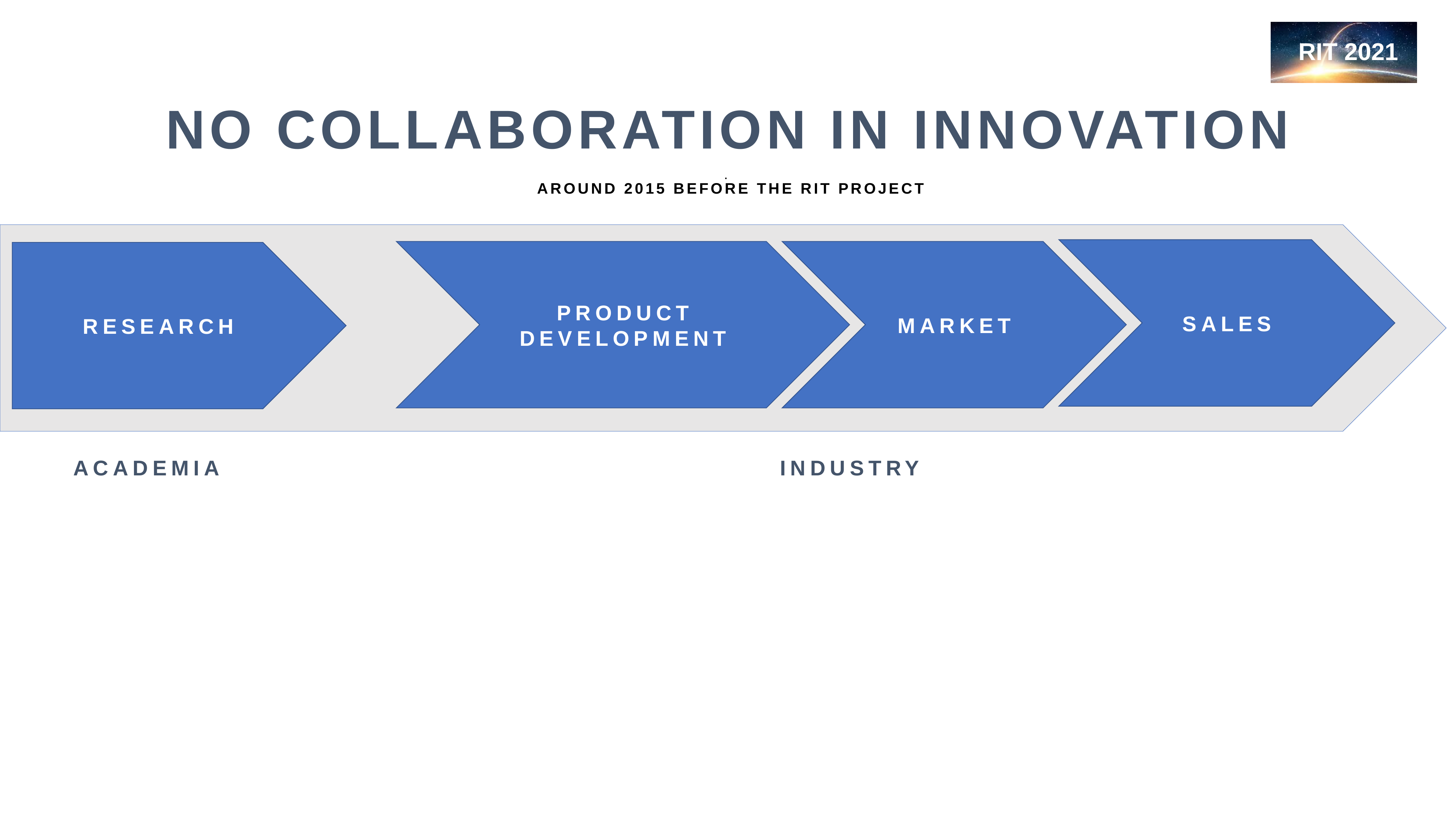

NO COLLABORATION IN INNOVATION
.
AROUND 2015 BEFORE THE RIT PROJECT

SALES
PRODUCT
DEVELOPMENT
MARKET
RESEARCH
ACADEMIA
INDUSTRY